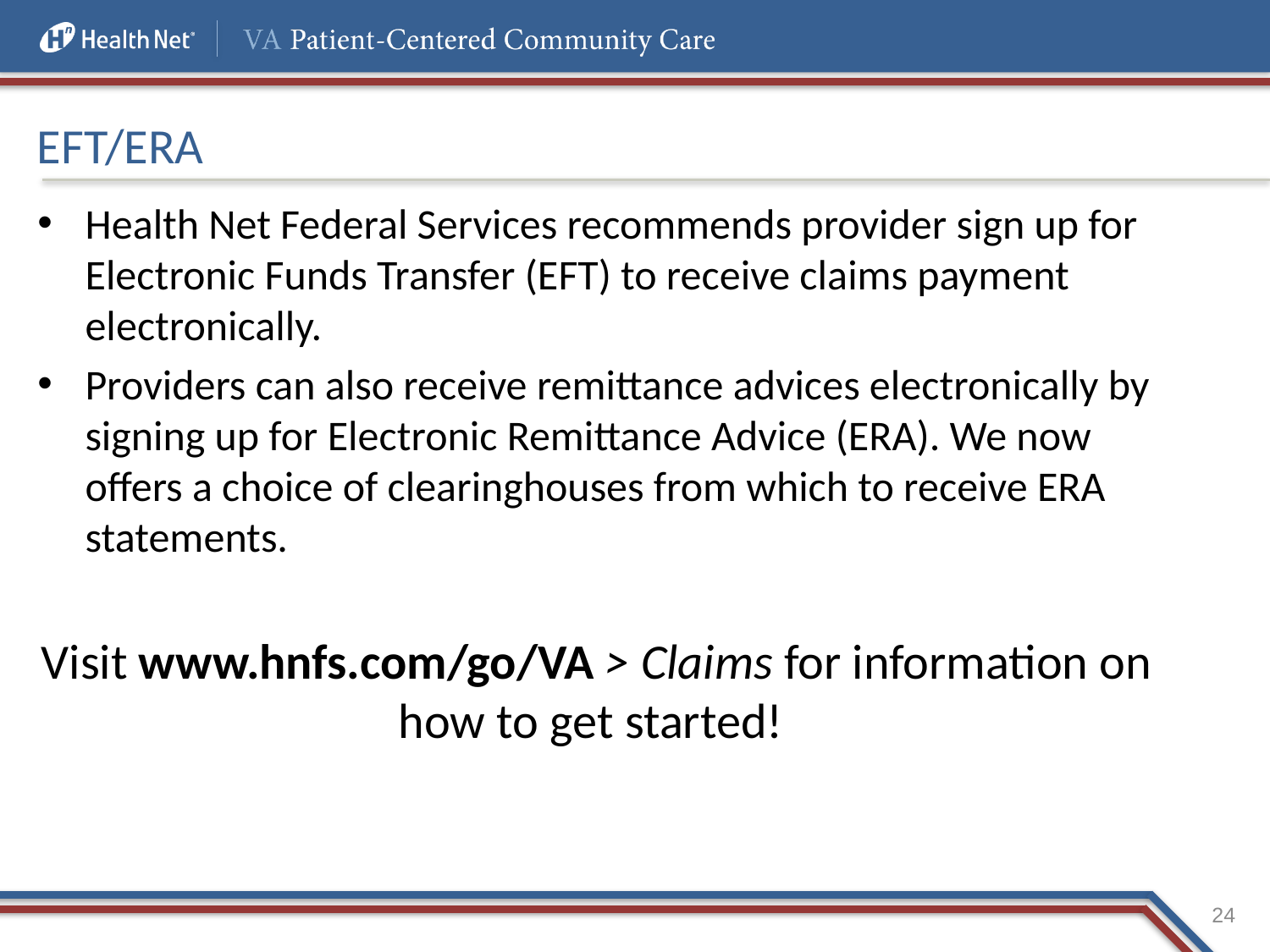

# EFT/ERA
Health Net Federal Services recommends provider sign up for Electronic Funds Transfer (EFT) to receive claims payment electronically.
Providers can also receive remittance advices electronically by signing up for Electronic Remittance Advice (ERA). We now offers a choice of clearinghouses from which to receive ERA statements.

Visit www.hnfs.com/go/VA > Claims for information on how to get started!
24